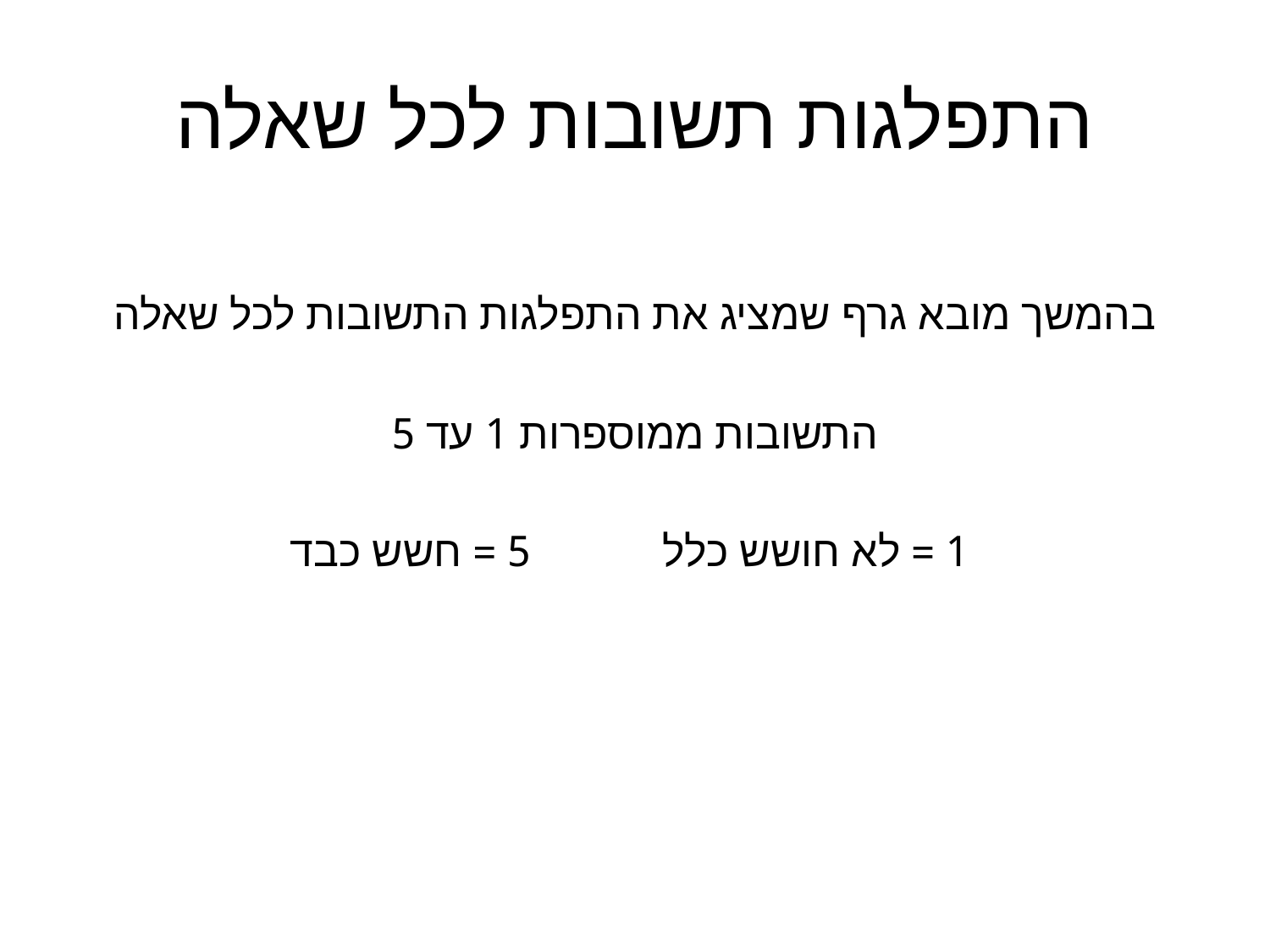

# התפלגות תשובות לכל שאלה

בהמשך מובא גרף שמציג את התפלגות התשובות לכל שאלה

התשובות ממוספרות 1 עד 5

 1 = לא חושש כלל            5 = חשש כבד